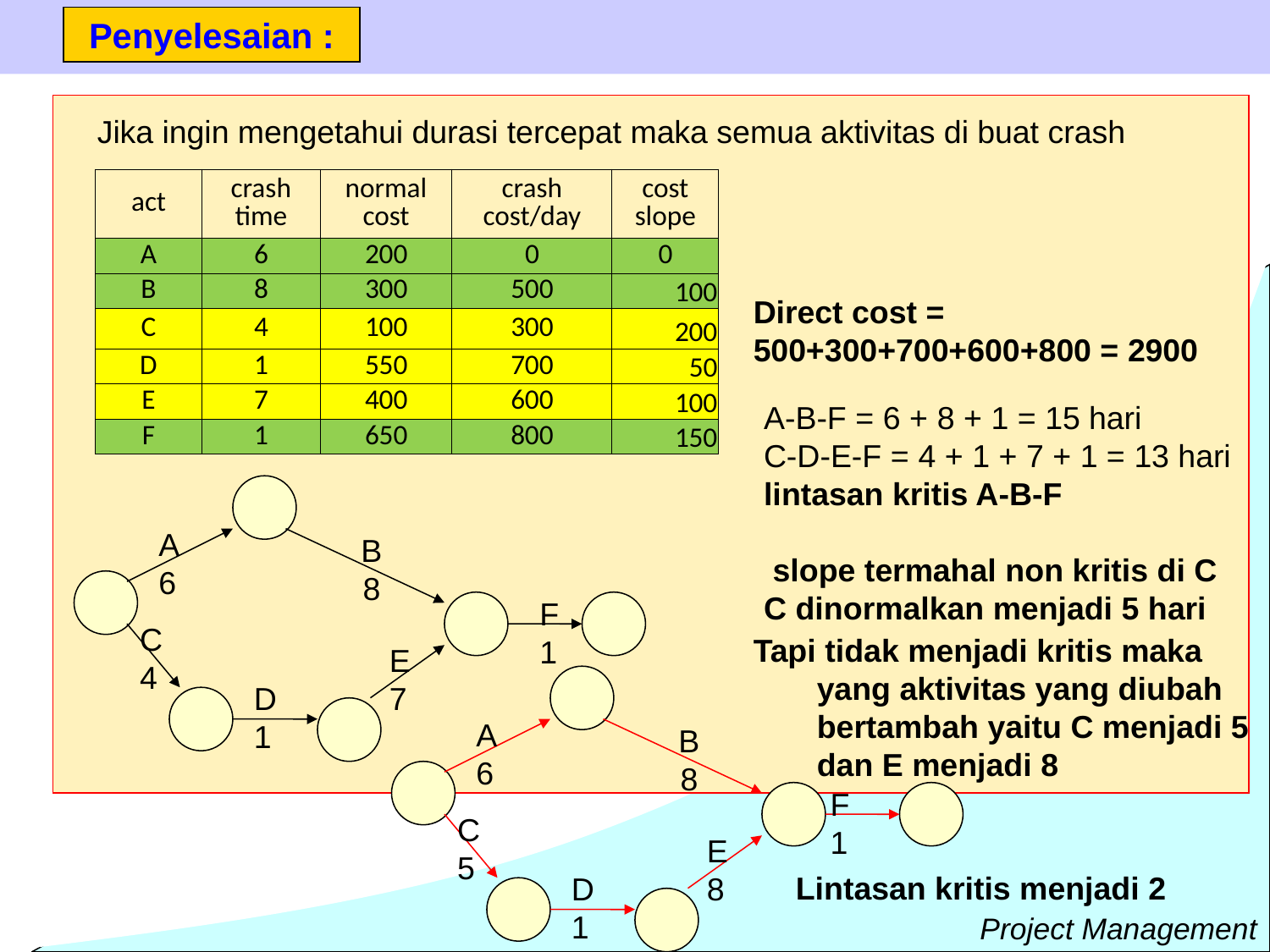

Penyelesaian :

Jika ingin mengetahui durasi tercepat maka semua aktivitas di buat crash
| act | crash time | normal cost | crash cost/day | cost slope |
| --- | --- | --- | --- | --- |
| A | 6 | 200 | 0 | 0 |
| B | 8 | 300 | 500 | 100 |
| C | 4 | 100 | 300 | 200 |
| D | 1 | 550 | 700 | 50 |
| E | 7 | 400 | 600 | 100 |
| F | 1 | 650 | 800 | 150 |
Direct cost =
500+300+700+600+800 = 2900
A-B-F = 6 + 8 + 1 = 15 hari
C-D-E-F = 4 + 1 + 7 + 1 = 13 hari
lintasan kritis A-B-F

 slope termahal non kritis di C
C dinormalkan menjadi 5 hari

A
6
B
8

F
1

C
4

Tapi tidak menjadi kritis maka yang aktivitas yang diubah bertambah yaitu C menjadi 5 dan E menjadi 8
E
7

A
6
B
8

F
1

C
5

E
8

D
1

D
1

Lintasan kritis menjadi 2